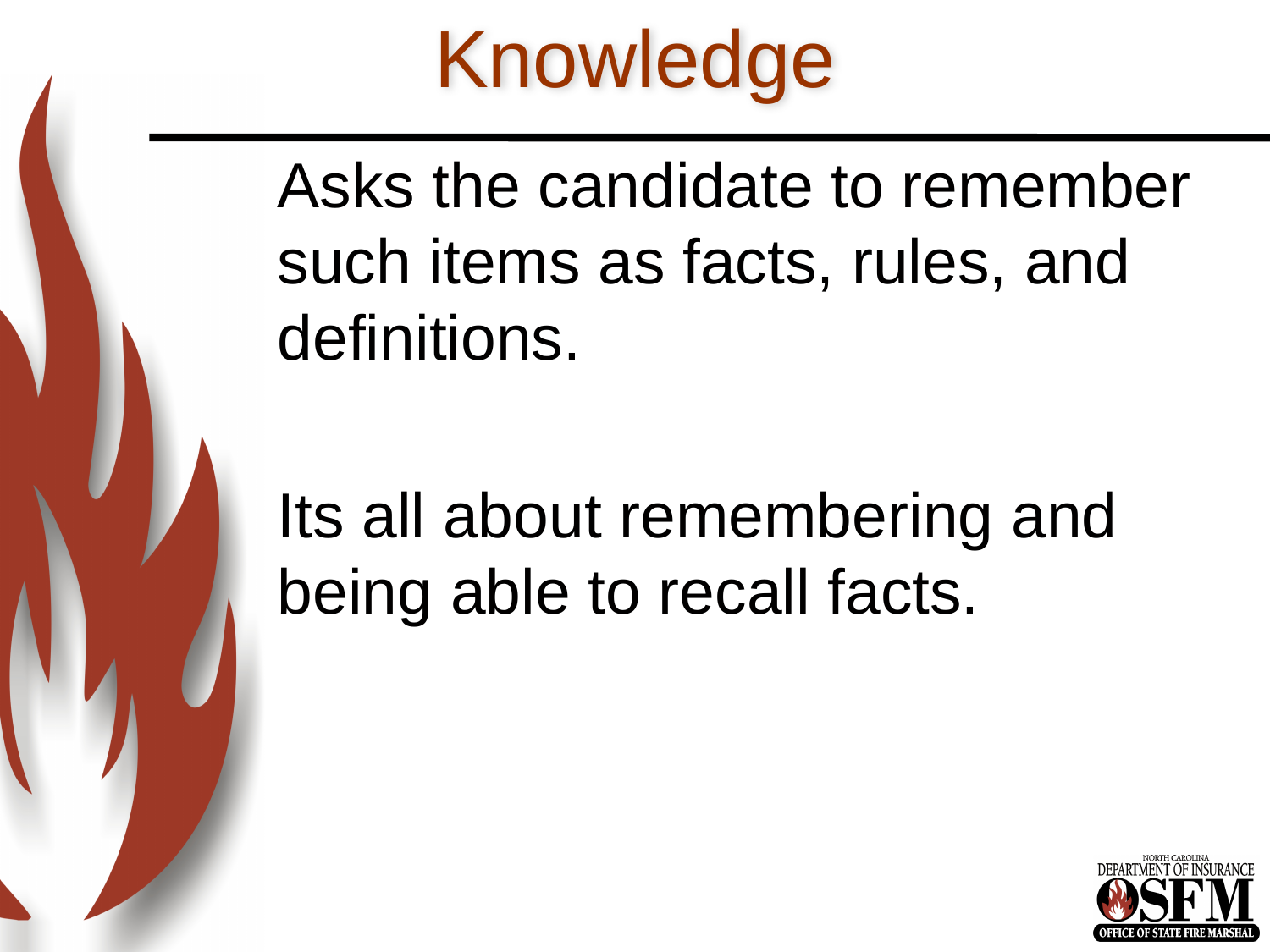

# Knowledge
Asks the candidate to remember such items as facts, rules, and definitions.

Its all about remembering and being able to recall facts.